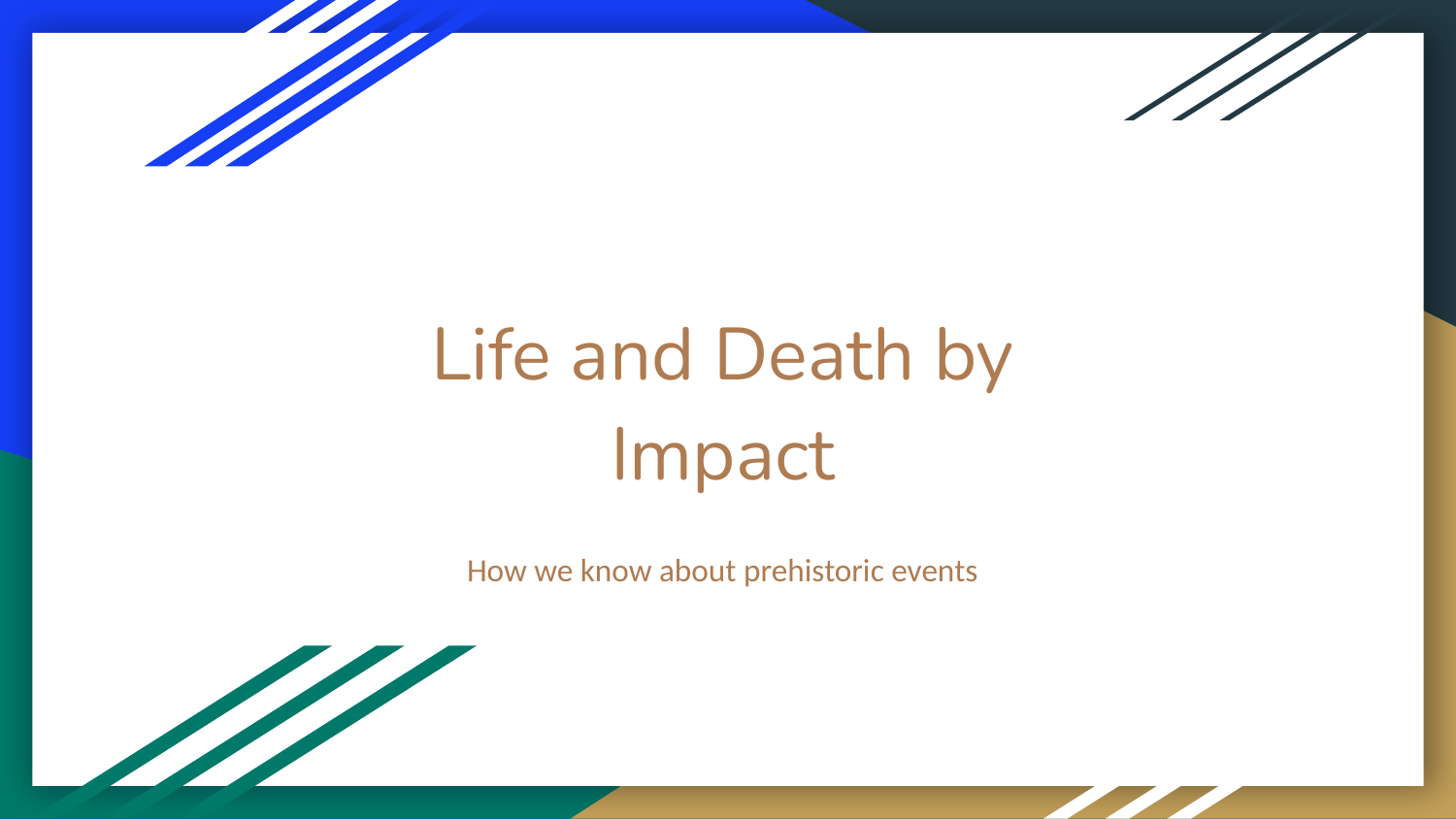

# Life and Death by Impact
How we know about prehistoric events